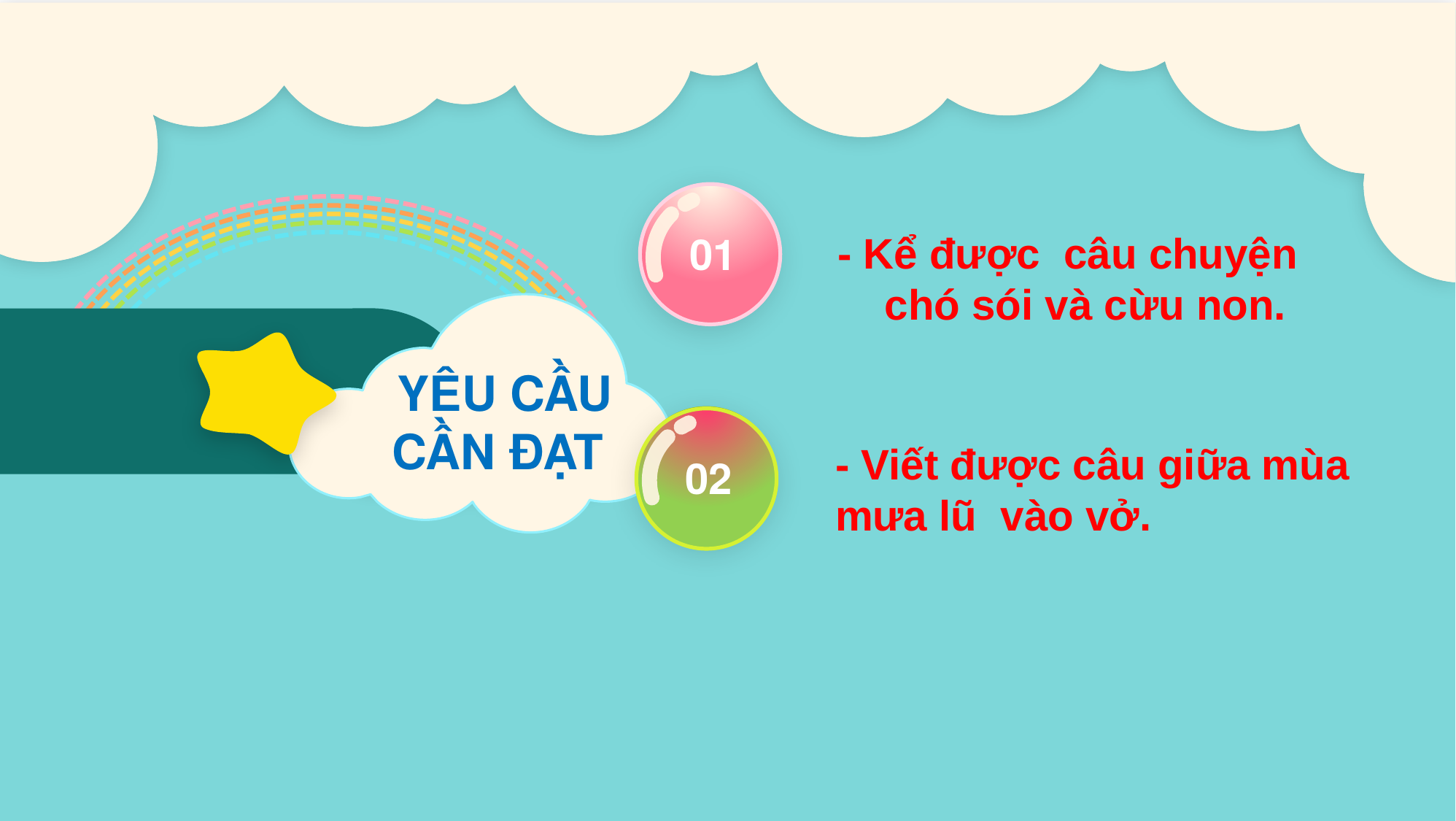

01

- Kể được  câu chuyện chó sói và cừu non.

YÊU CẦU CẦN ĐẠT

02
- Viết được câu giữa mùa mưa lũ  vào vở.